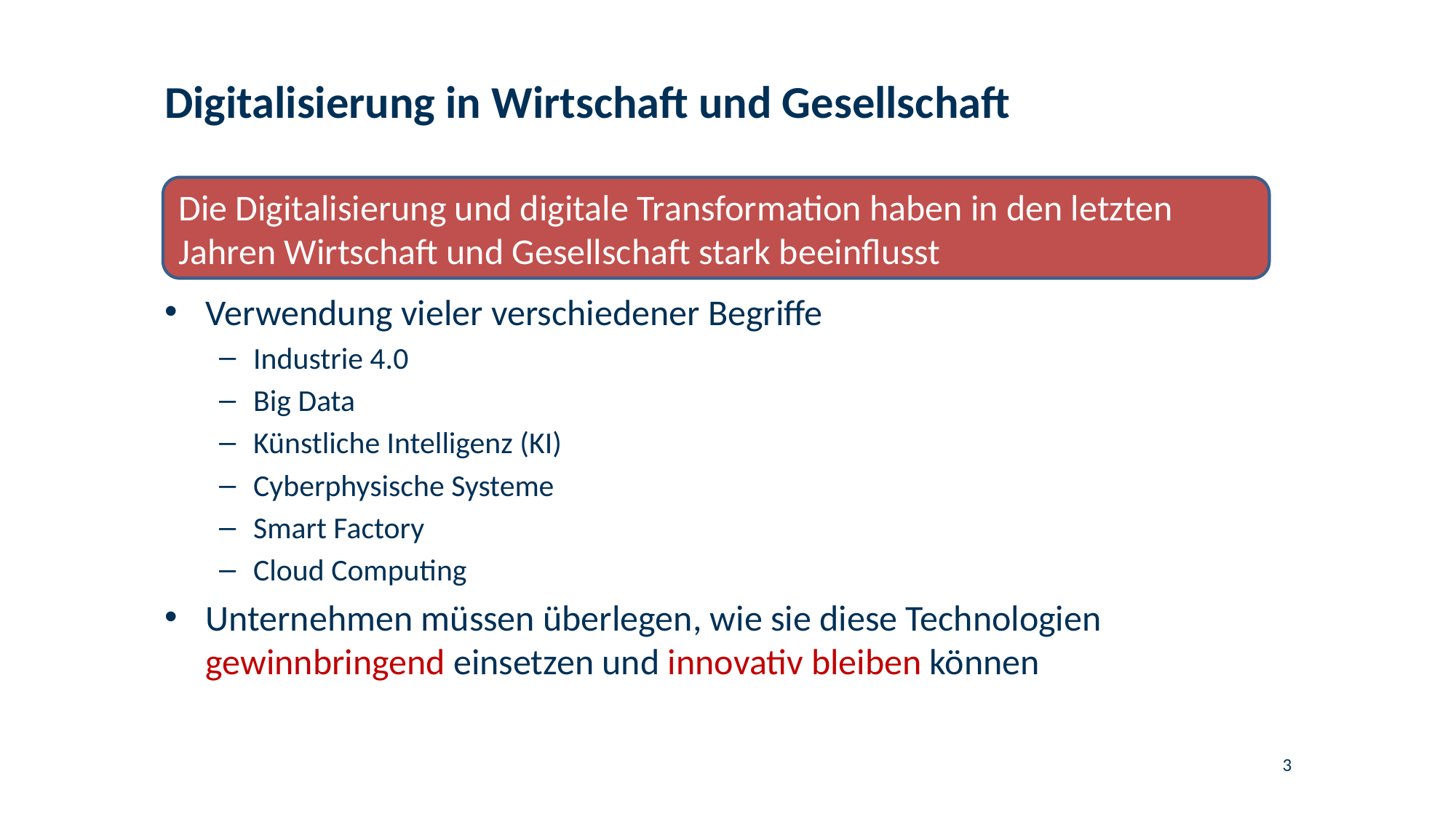

# Digitalisierung in Wirtschaft und Gesellschaft
Die Digitalisierung und digitale Transformation haben in den letzten Jahren Wirtschaft und Gesellschaft stark beeinflusst
Verwendung vieler verschiedener Begriffe
Industrie 4.0
Big Data
Künstliche Intelligenz (KI)
Cyberphysische Systeme
Smart Factory
Cloud Computing
Unternehmen müssen überlegen, wie sie diese Technologien gewinnbringend einsetzen und innovativ bleiben können

3